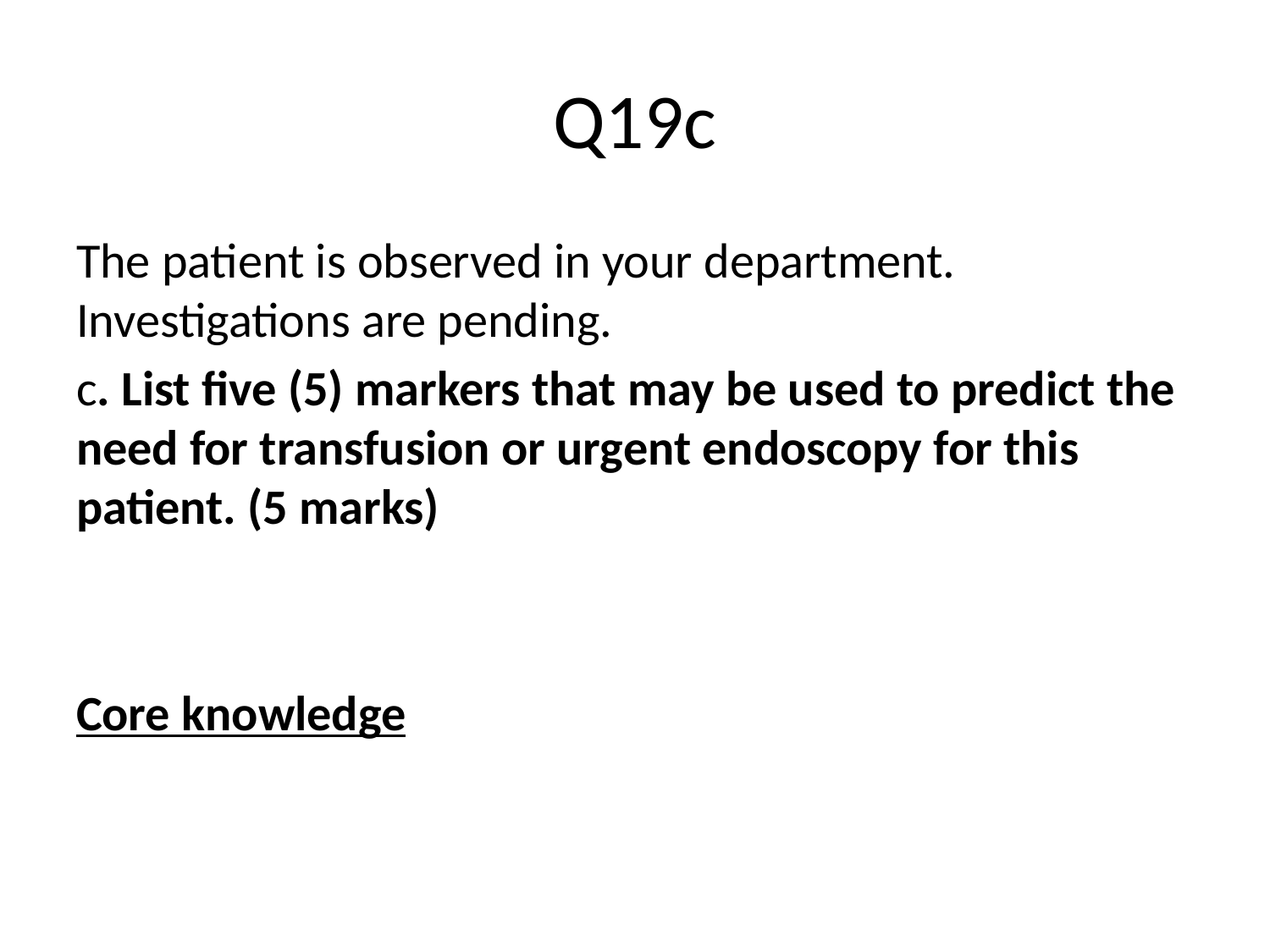

# Q19c
The patient is observed in your department. Investigations are pending.
c. List five (5) markers that may be used to predict the need for transfusion or urgent endoscopy for this patient. (5 marks)

Core knowledge